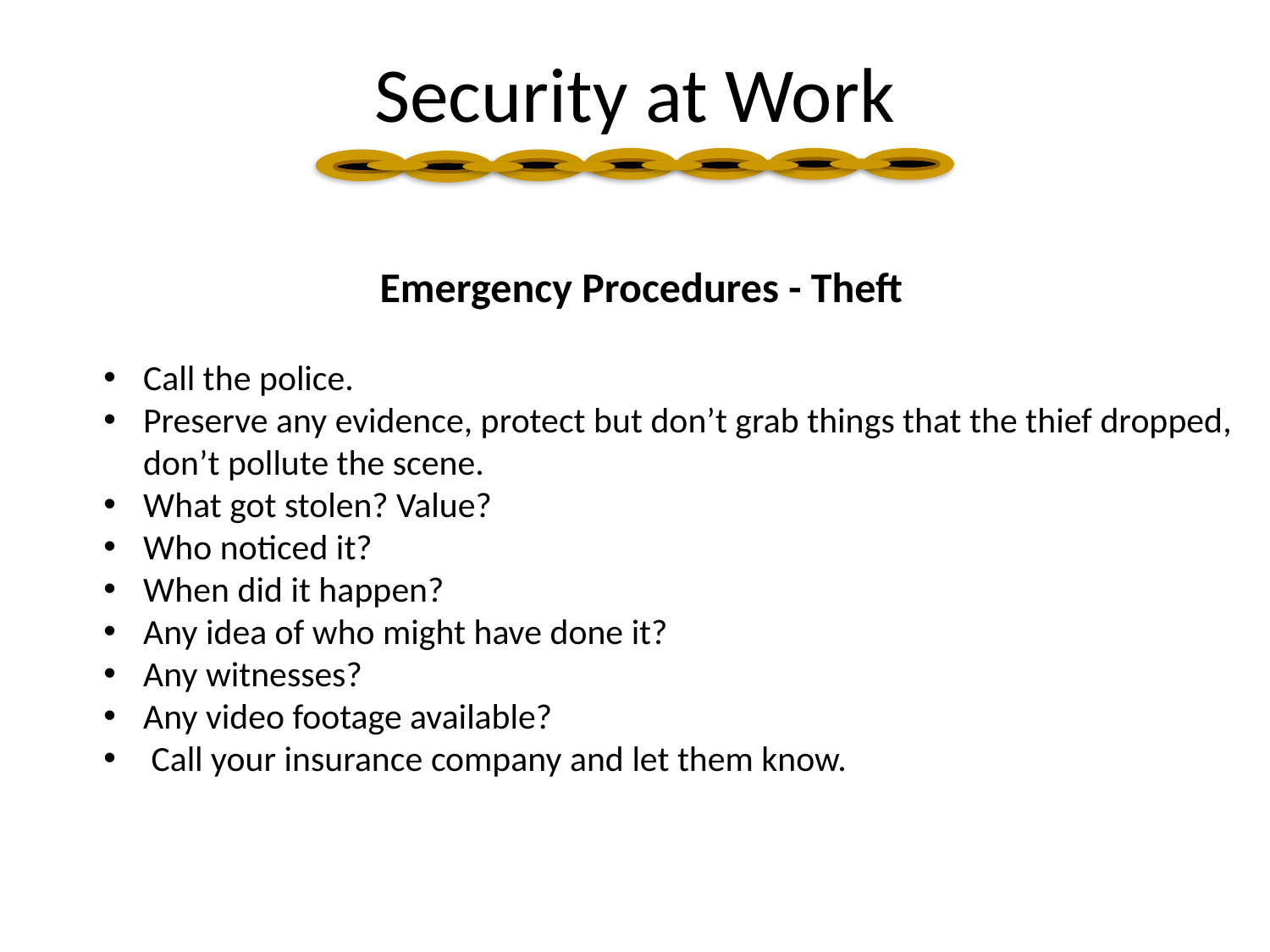

Security at Work

Emergency Procedures - Theft
Call the police.
Preserve any evidence, protect but don’t grab things that the thief dropped, don’t pollute the scene.
What got stolen? Value?
Who noticed it?
When did it happen?
Any idea of who might have done it?
Any witnesses?
Any video footage available?
Call your insurance company and let them know.